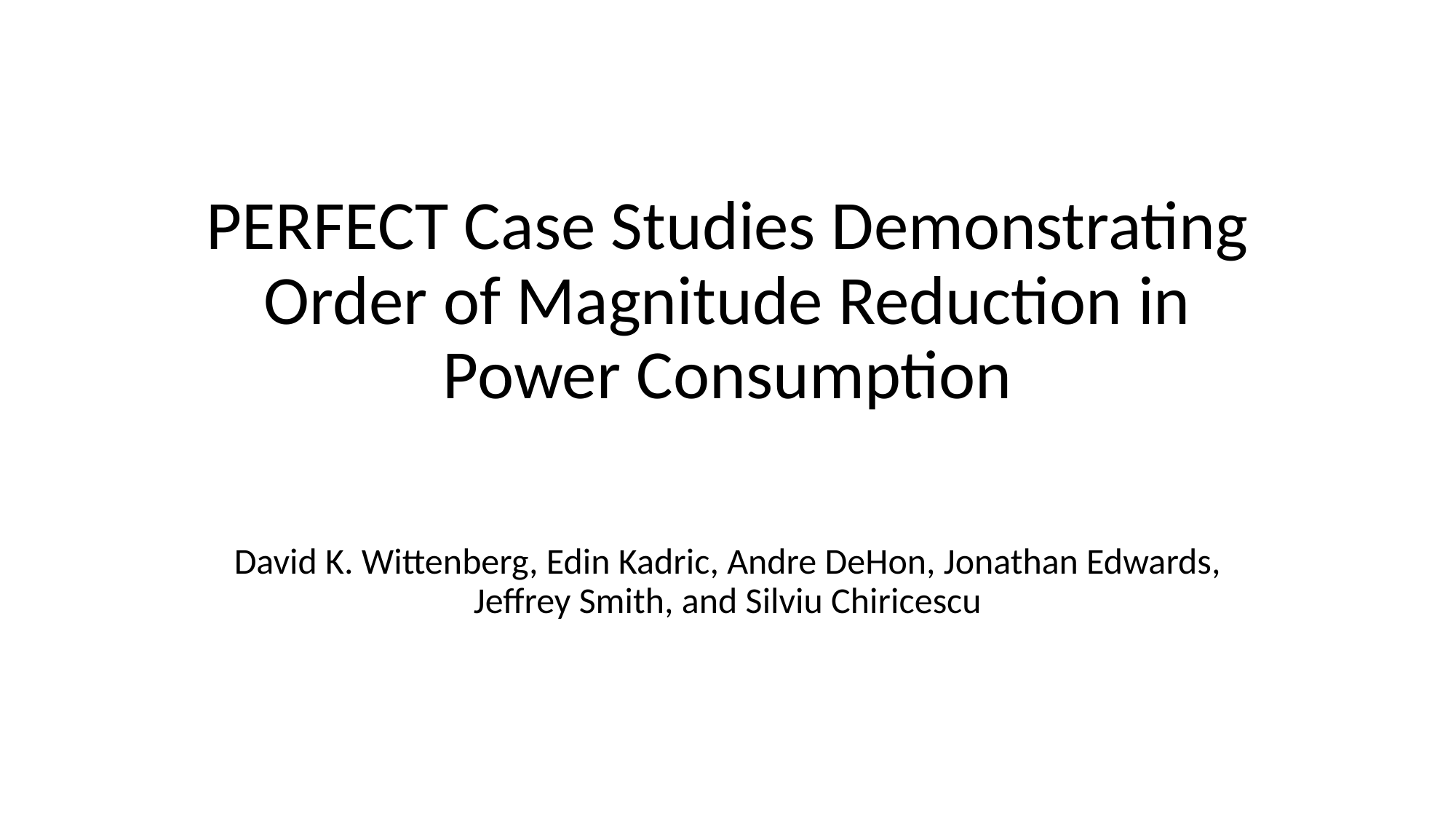

# PERFECT Case Studies Demonstrating Order of Magnitude Reduction in Power Consumption
David K. Wittenberg, Edin Kadric, Andre DeHon, Jonathan Edwards, Jeffrey Smith, and Silviu Chiricescu